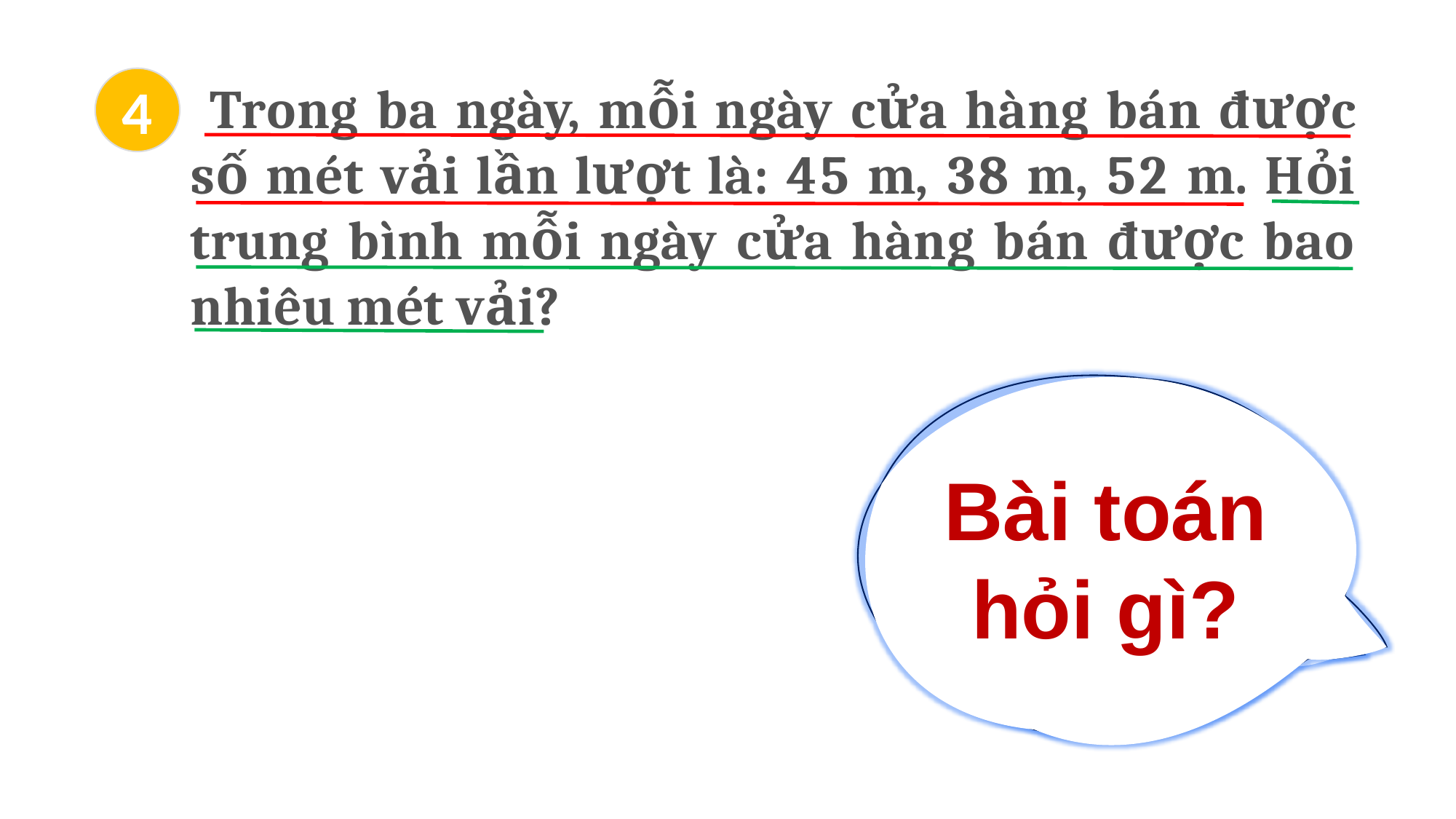

4
 Trong ba ngày, mỗi ngày cửa hàng bán được số mét vải lần lượt là: 45 m, 38 m, 52 m. Hỏi trung bình mỗi ngày cửa hàng bán được bao nhiêu mét vải?
Bài toán hỏi gì?
Bài toán cho biết gì?